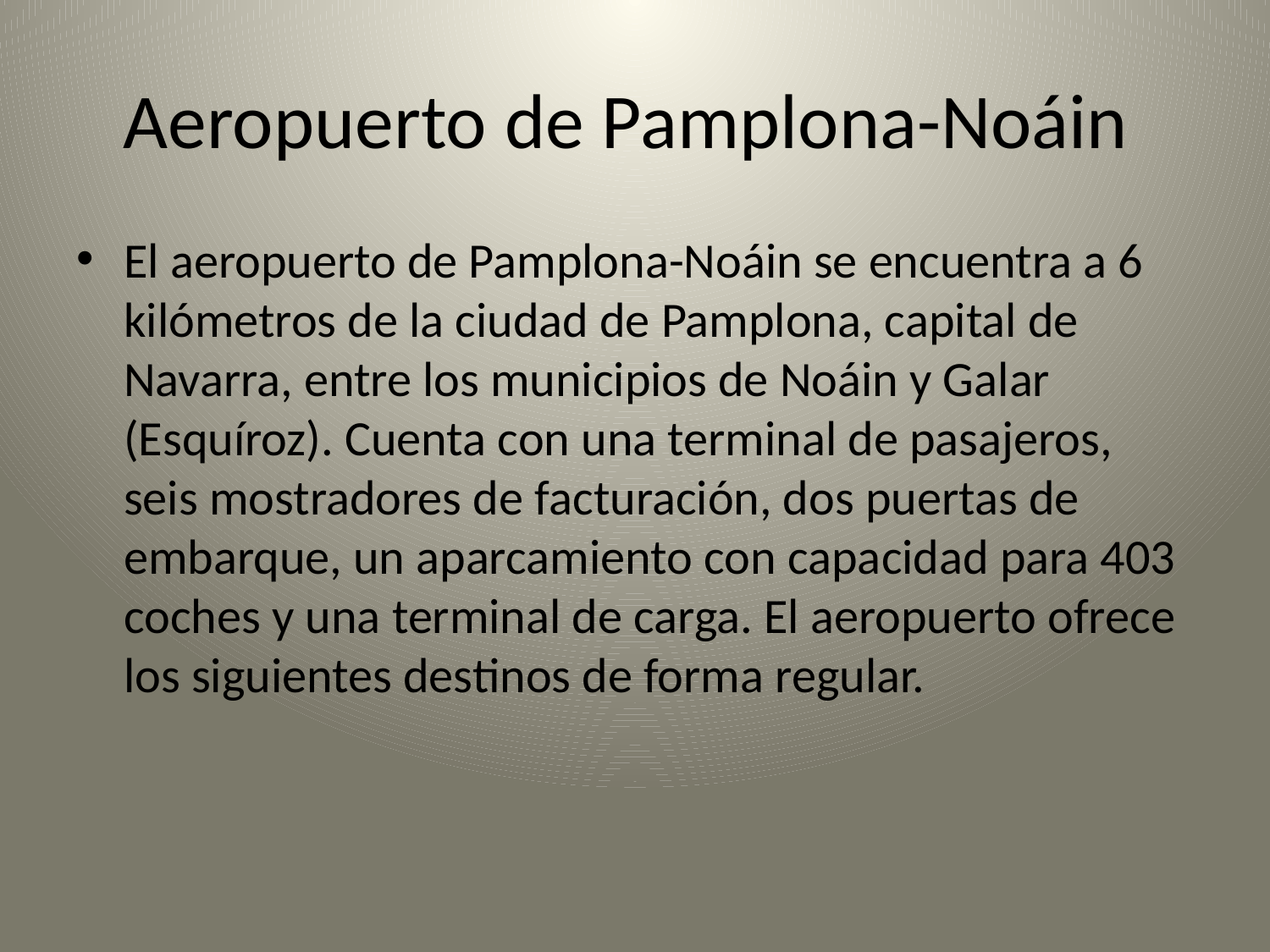

# Aeropuerto de Pamplona-Noáin
El aeropuerto de Pamplona-Noáin se encuentra a 6 kilómetros de la ciudad de Pamplona, capital de Navarra, entre los municipios de Noáin y Galar (Esquíroz). Cuenta con una terminal de pasajeros, seis mostradores de facturación, dos puertas de embarque, un aparcamiento con capacidad para 403 coches y una terminal de carga. El aeropuerto ofrece los siguientes destinos de forma regular.